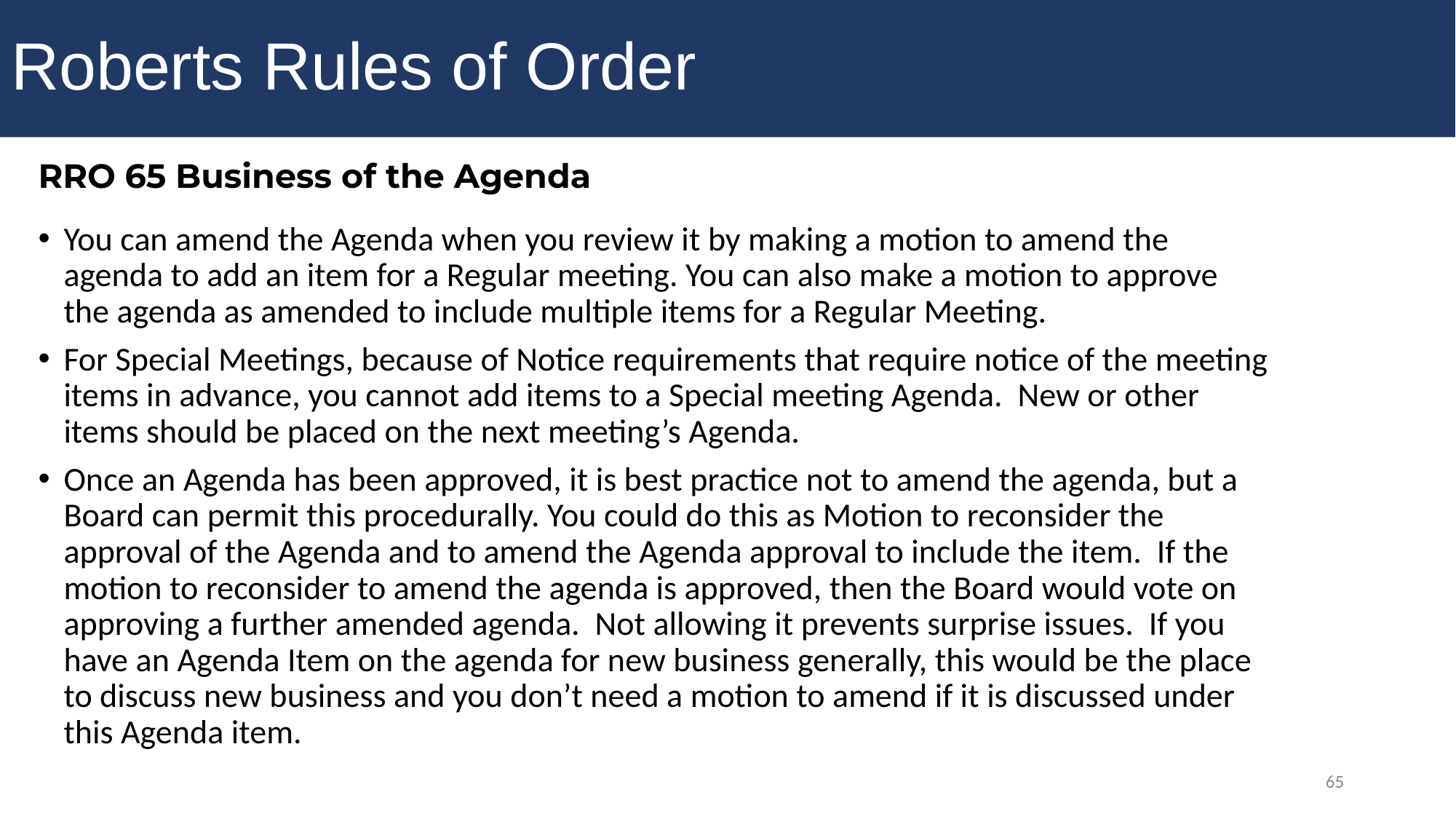

Roberts Rules of Order
RRO 65 Business of the Agenda
You can amend the Agenda when you review it by making a motion to amend the agenda to add an item for a Regular meeting. You can also make a motion to approve the agenda as amended to include multiple items for a Regular Meeting.
For Special Meetings, because of Notice requirements that require notice of the meeting items in advance, you cannot add items to a Special meeting Agenda.  New or other items should be placed on the next meeting’s Agenda.
Once an Agenda has been approved, it is best practice not to amend the agenda, but a Board can permit this procedurally. You could do this as Motion to reconsider the approval of the Agenda and to amend the Agenda approval to include the item.  If the motion to reconsider to amend the agenda is approved, then the Board would vote on approving a further amended agenda.  Not allowing it prevents surprise issues.  If you have an Agenda Item on the agenda for new business generally, this would be the place to discuss new business and you don’t need a motion to amend if it is discussed under this Agenda item.

65